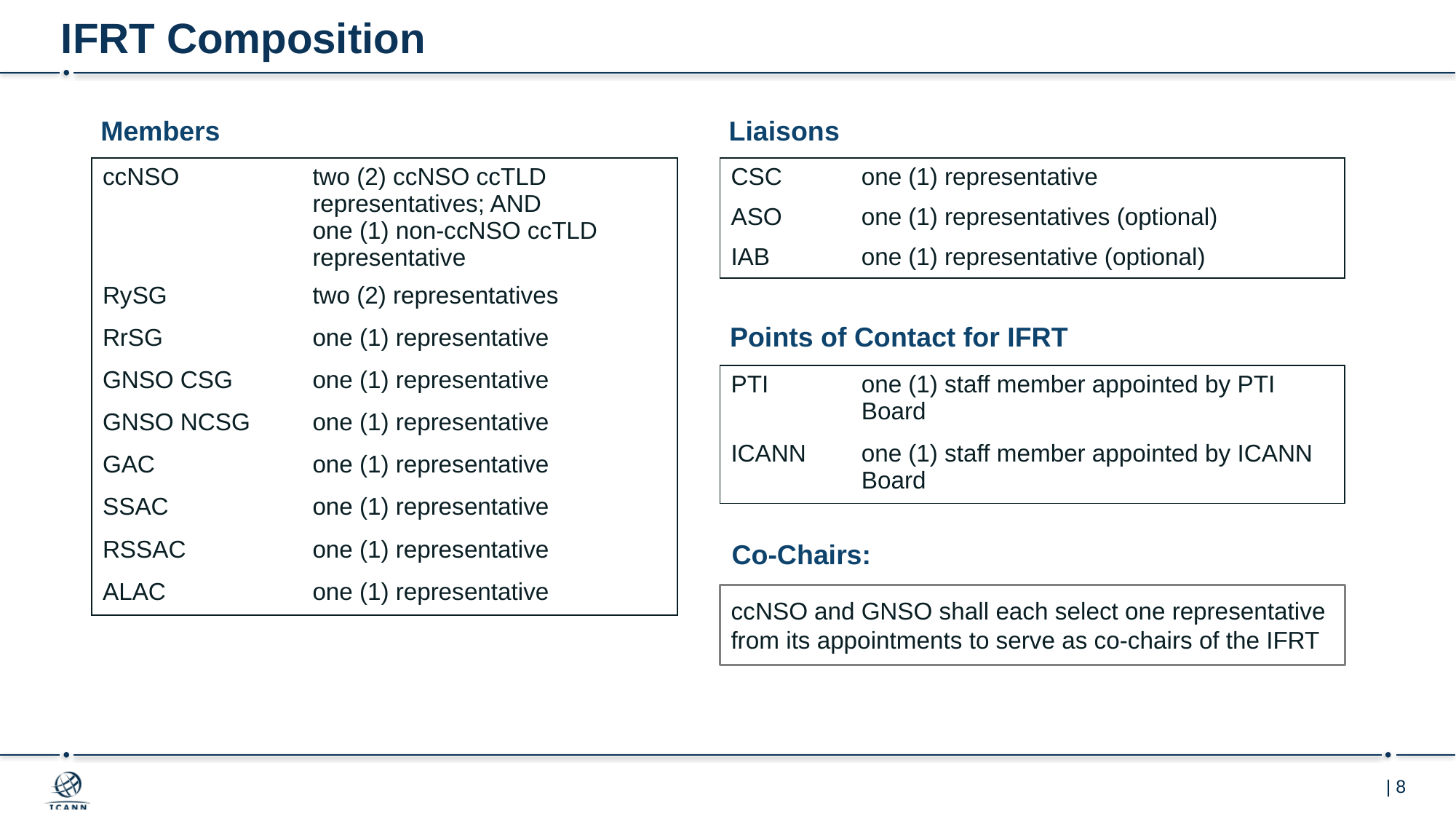

# IFRT Composition
Liaisons
Members
| ccNSO | two (2) ccNSO ccTLD representatives; AND one (1) non-ccNSO ccTLD representative |
| --- | --- |
| RySG | two (2) representatives |
| RrSG | one (1) representative |
| GNSO CSG | one (1) representative |
| GNSO NCSG | one (1) representative |
| GAC | one (1) representative |
| SSAC | one (1) representative |
| RSSAC | one (1) representative |
| ALAC | one (1) representative |
| CSC | one (1) representative |
| --- | --- |
| ASO | one (1) representatives (optional) |
| IAB | one (1) representative (optional) |
Points of Contact for IFRT
| PTI | one (1) staff member appointed by PTI Board |
| --- | --- |
| ICANN | one (1) staff member appointed by ICANN Board |
Co-Chairs:
ccNSO and GNSO shall each select one representative from its appointments to serve as co-chairs of the IFRT